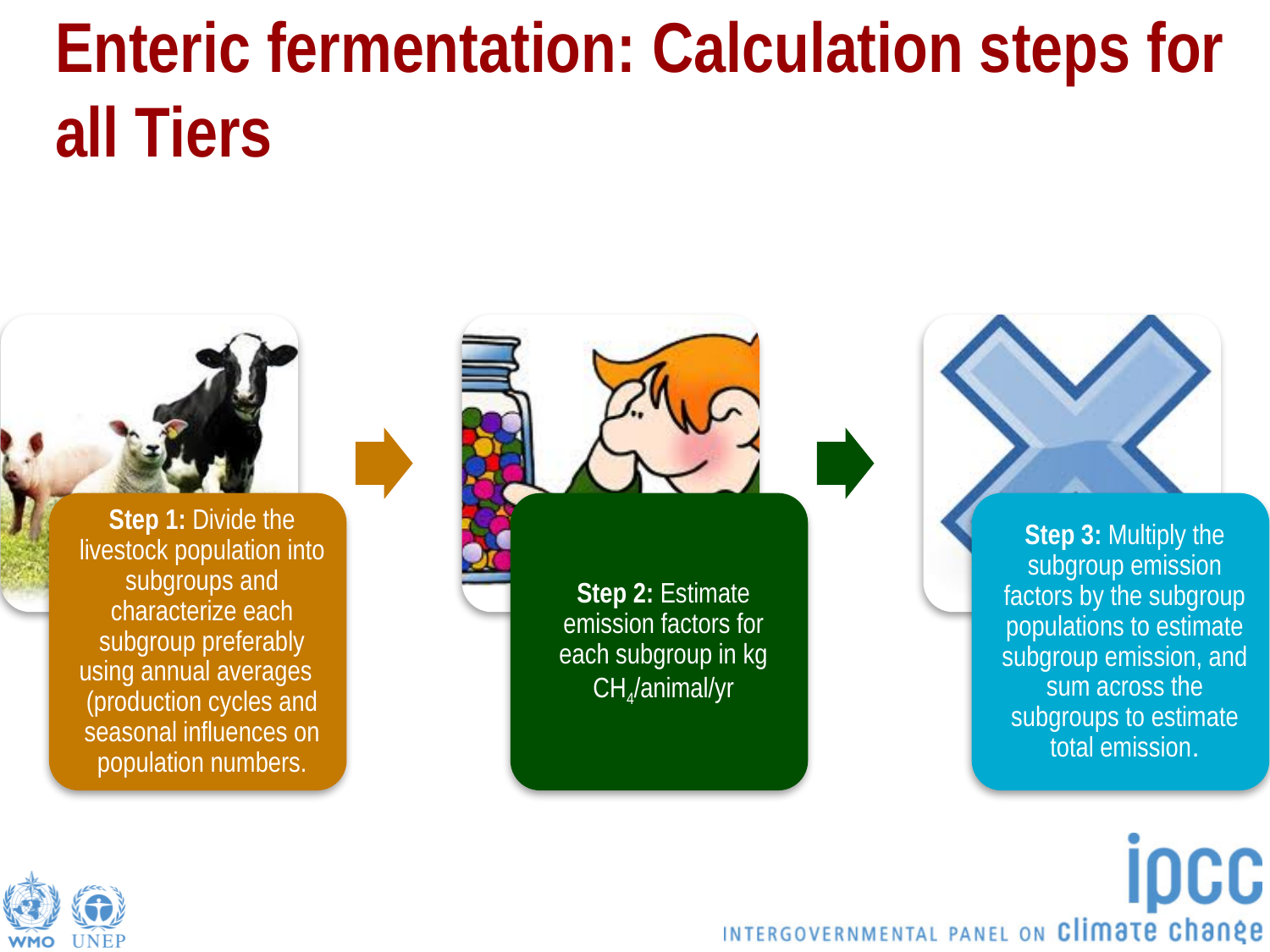

# Enteric fermentation: Calculation steps for all Tiers
Step 1: Divide the livestock population into subgroups and characterize each subgroup preferably using annual averages   (production cycles and seasonal influences on population numbers.

Step 2: Estimate emission factors for each subgroup in kg CH4/animal/yr

Step 3: Multiply the subgroup emission factors by the subgroup populations to estimate subgroup emission, and sum across the subgroups to estimate total emission.